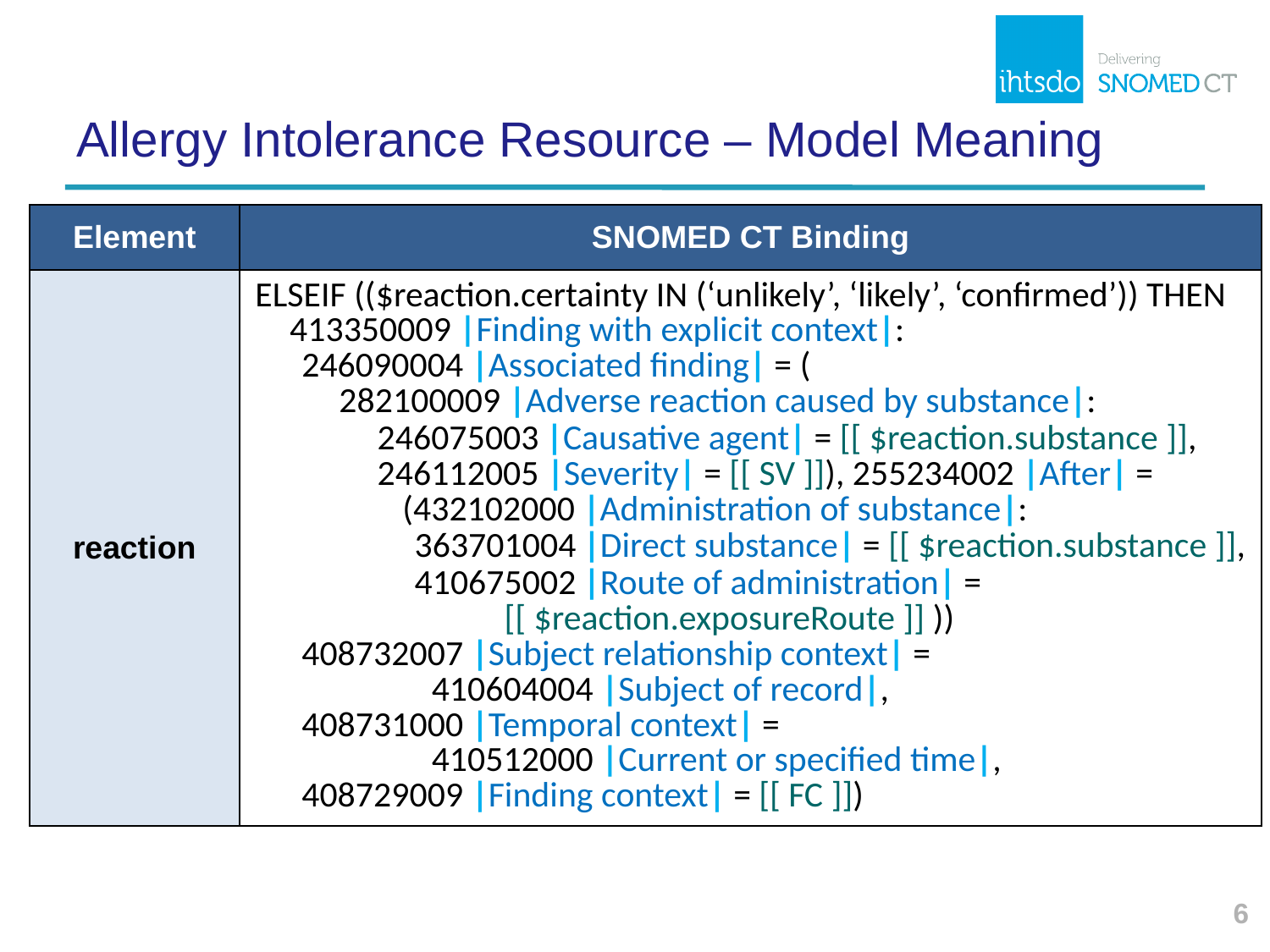

# Allergy Intolerance Resource – Model Meaning

| Element | SNOMED CT Binding |
| --- | --- |
| reaction | ELSEIF (($reaction.certainty IN (‘unlikely’, ‘likely’, ‘confirmed’)) THEN 413350009 |Finding with explicit context|: 246090004 |Associated finding| = ( 282100009 |Adverse reaction caused by substance|: 246075003 |Causative agent| = [[ $reaction.substance ]], 246112005 |Severity| = [[ SV ]]), 255234002 |After| = (432102000 |Administration of substance|: 363701004 |Direct substance| = [[ $reaction.substance ]], 410675002 |Route of administration| = [[ $reaction.exposureRoute ]] )) 408732007 |Subject relationship context| = 410604004 |Subject of record|, 408731000 |Temporal context| = 410512000 |Current or specified time|, 408729009 |Finding context| = [[ FC ]]) |
6